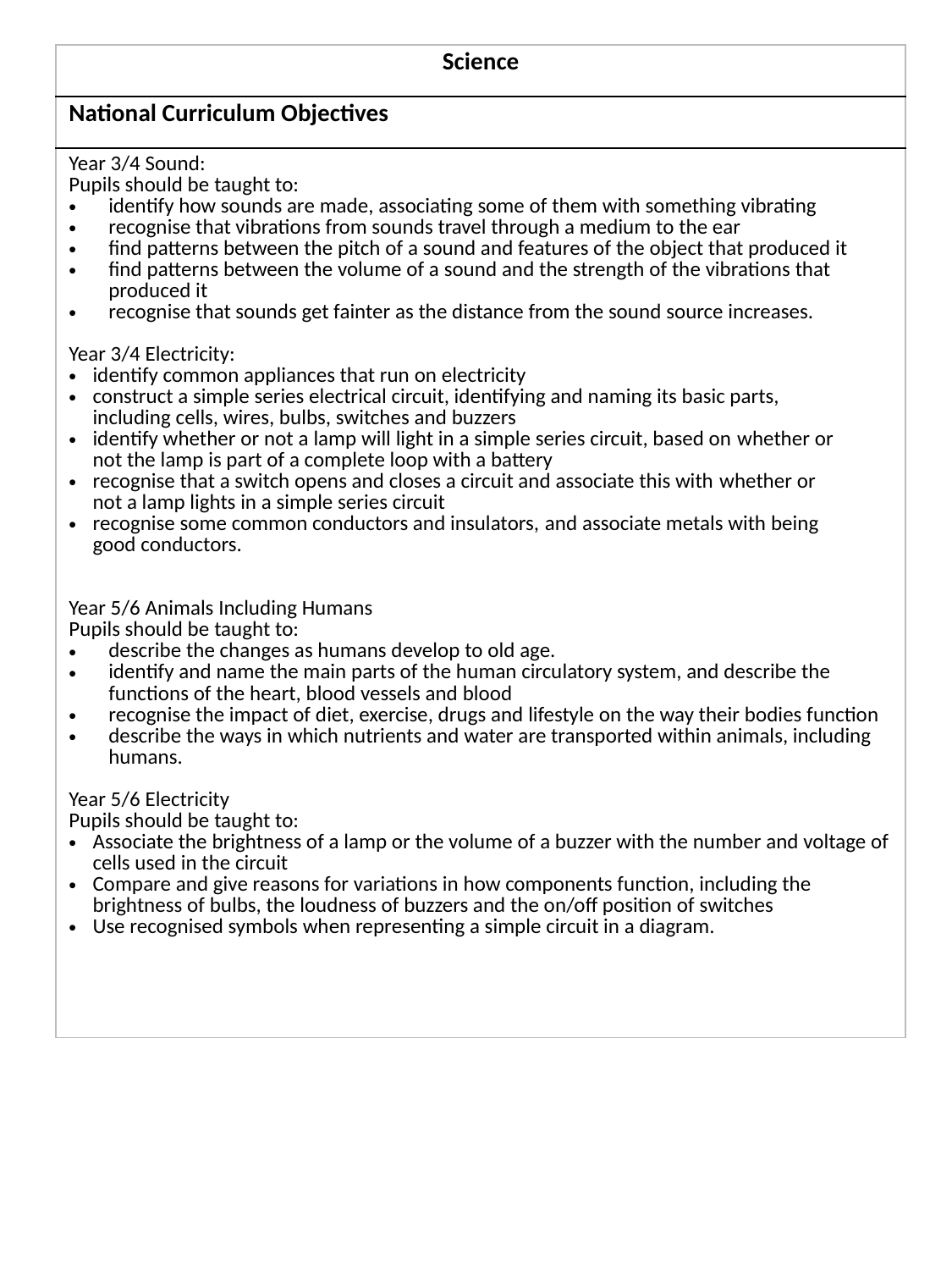

| Science |
| --- |
| National Curriculum Objectives |
| Year 3/4 Sound: Pupils should be taught to: identify how sounds are made, associating some of them with something vibrating recognise that vibrations from sounds travel through a medium to the ear find patterns between the pitch of a sound and features of the object that produced it find patterns between the volume of a sound and the strength of the vibrations that produced it recognise that sounds get fainter as the distance from the sound source increases. Year 3/4 Electricity: identify common appliances that run on electricity  construct a simple series electrical circuit, identifying and naming its basic parts, including cells, wires, bulbs, switches and buzzers  identify whether or not a lamp will light in a simple series circuit, based on whether or not the lamp is part of a complete loop with a battery  recognise that a switch opens and closes a circuit and associate this with whether or not a lamp lights in a simple series circuit  recognise some common conductors and insulators, and associate metals with being good conductors. Year 5/6 Animals Including Humans Pupils should be taught to: describe the changes as humans develop to old age. identify and name the main parts of the human circulatory system, and describe the functions of the heart, blood vessels and blood recognise the impact of diet, exercise, drugs and lifestyle on the way their bodies function describe the ways in which nutrients and water are transported within animals, including humans. Year 5/6 Electricity Pupils should be taught to: Associate the brightness of a lamp or the volume of a buzzer with the number and voltage of cells used in the circuit Compare and give reasons for variations in how components function, including the brightness of bulbs, the loudness of buzzers and the on/off position of switches Use recognised symbols when representing a simple circuit in a diagram. |